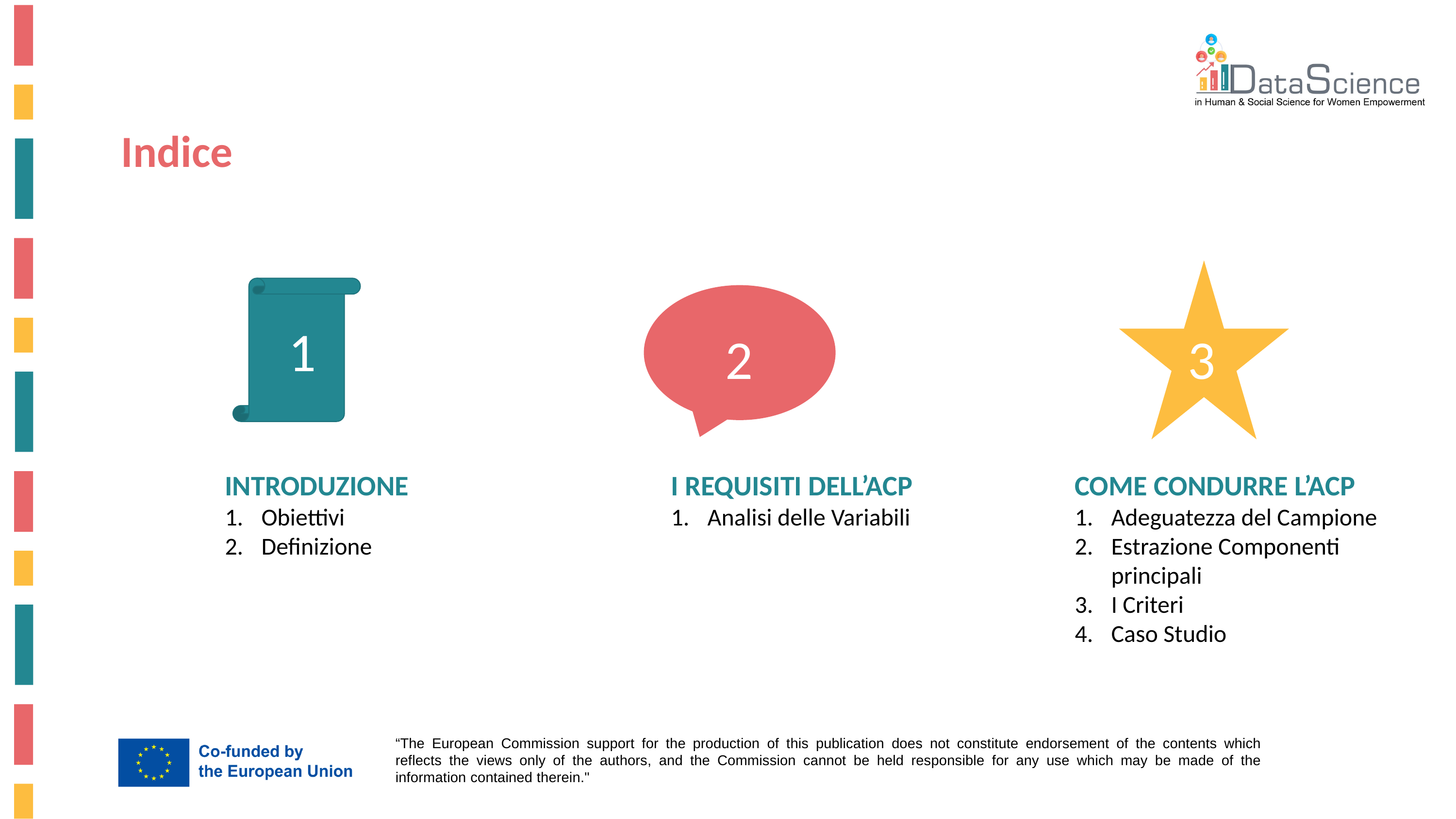

Indice

1
3
2
INTRODUZIONE
Obiettivi
Definizione

I REQUISITI DELL’ACP
Analisi delle Variabili

COME CONDURRE L’ACP
Adeguatezza del Campione
Estrazione Componenti principali
I Criteri
Caso Studio